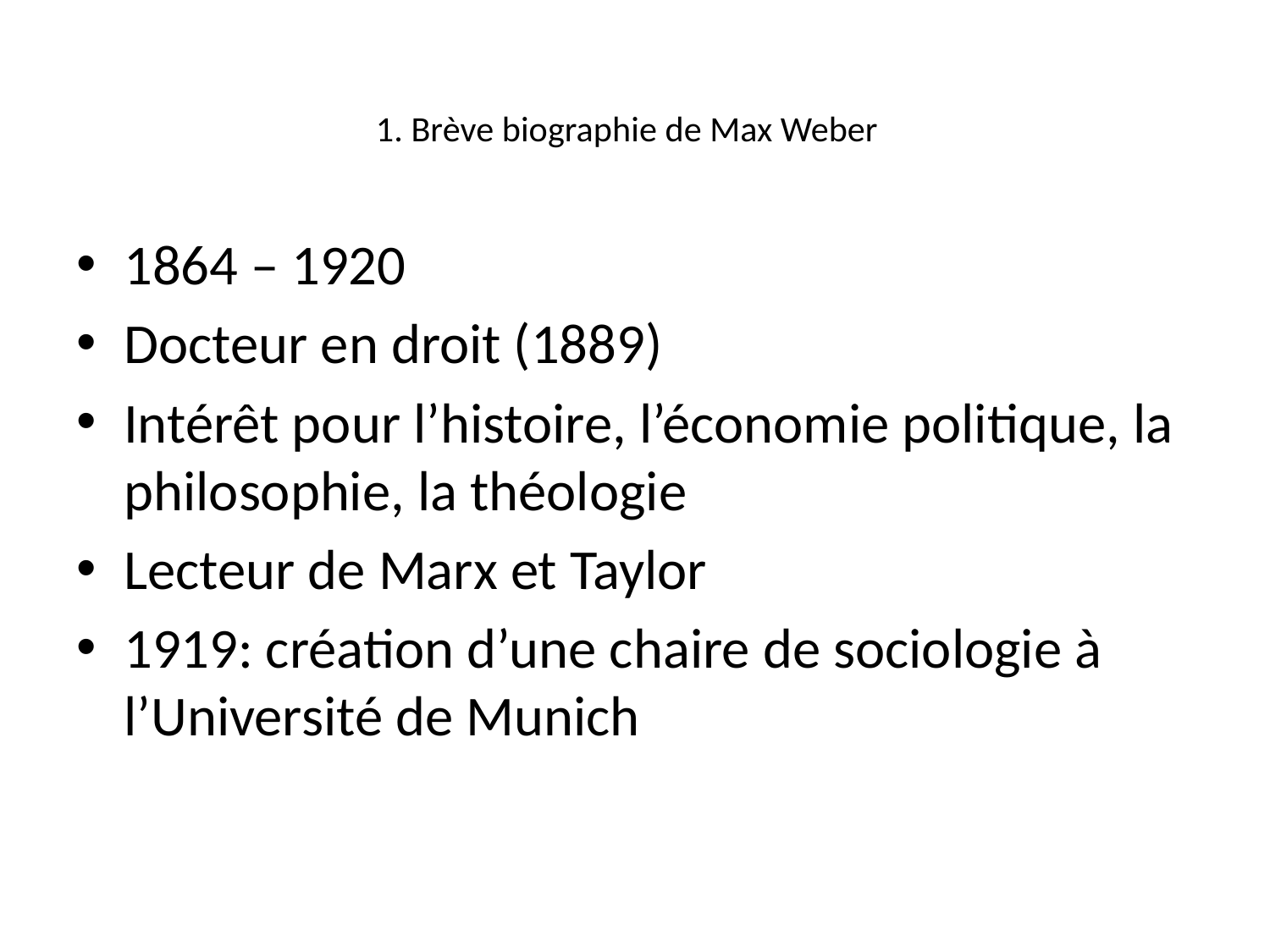

# 1. Brève biographie de Max Weber
1864 – 1920
Docteur en droit (1889)
Intérêt pour l’histoire, l’économie politique, la philosophie, la théologie
Lecteur de Marx et Taylor
1919: création d’une chaire de sociologie à l’Université de Munich